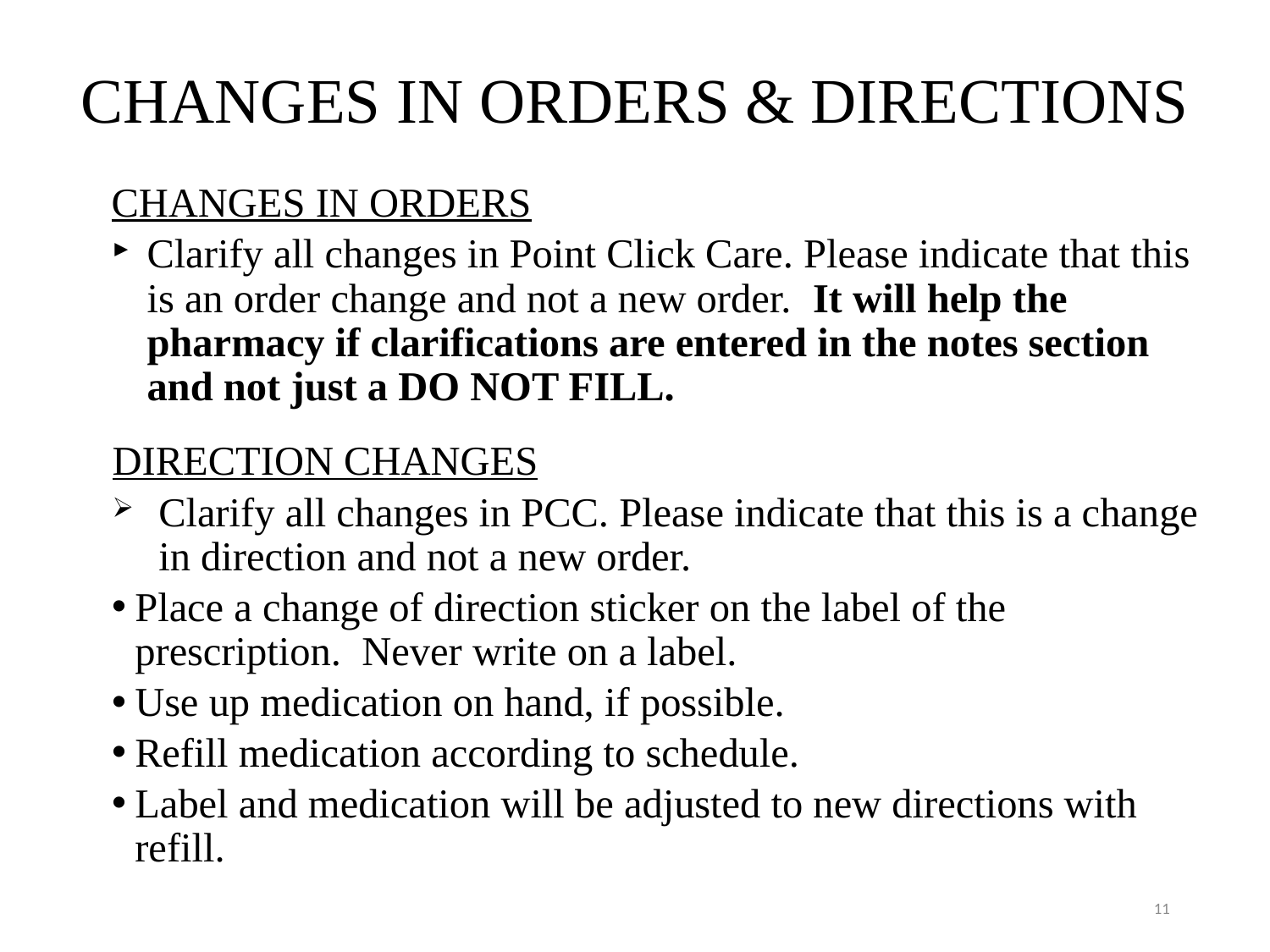

# CHANGES IN ORDERS & DIRECTIONS
   CHANGES IN ORDERS
Clarify all changes in Point Click Care. Please indicate that this is an order change and not a new order.  It will help the pharmacy if clarifications are entered in the notes section and not just a DO NOT FILL.

DIRECTION CHANGES
Clarify all changes in PCC. Please indicate that this is a change in direction and not a new order.
Place a change of direction sticker on the label of the prescription.  Never write on a label.
Use up medication on hand, if possible.
Refill medication according to schedule.
Label and medication will be adjusted to new directions with refill.

11